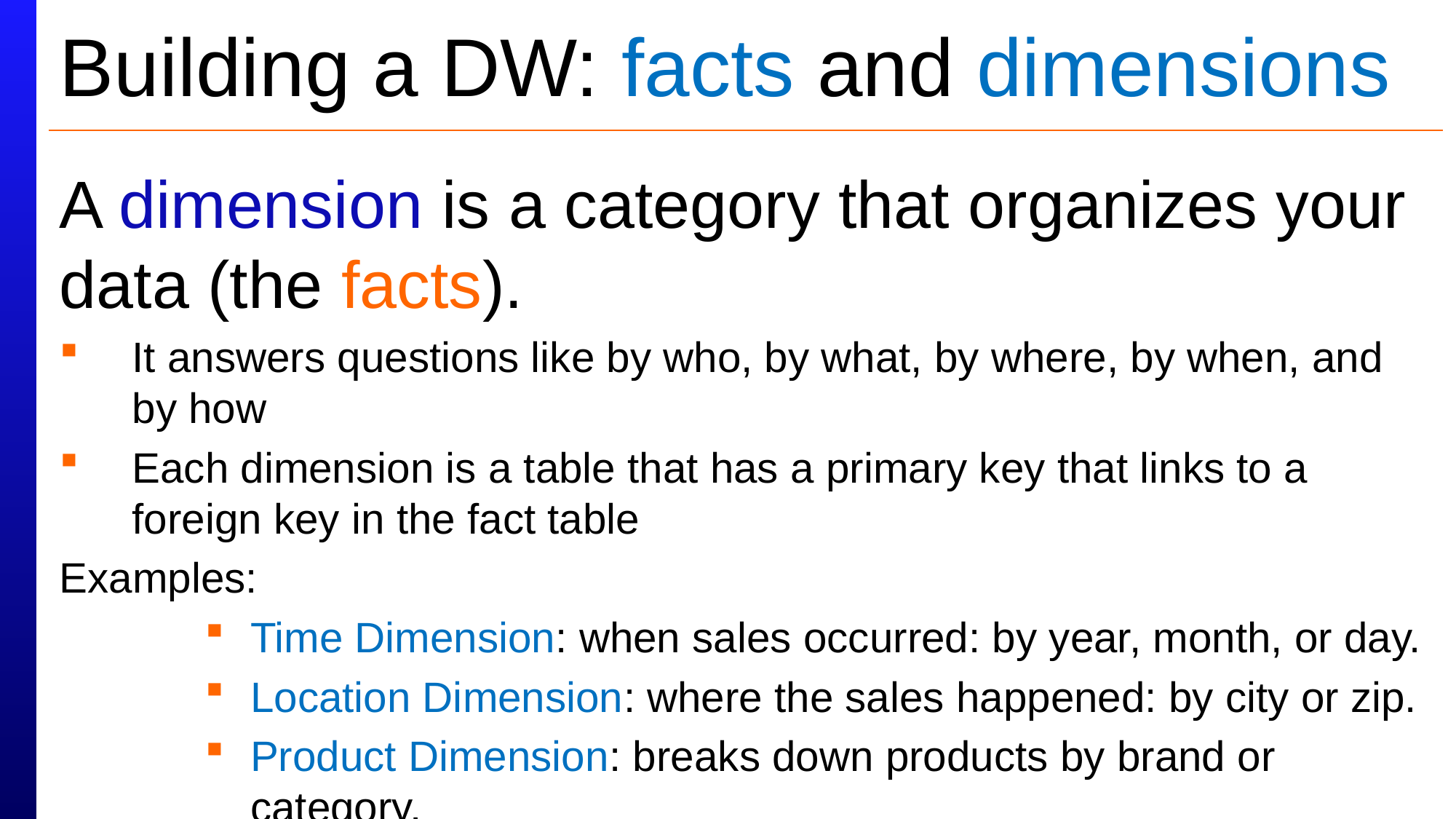

# Building a DW: facts and dimensions
A dimension is a category that organizes your data (the facts).
It answers questions like by who, by what, by where, by when, and by how
Each dimension is a table that has a primary key that links to a foreign key in the fact table
Examples:
Time Dimension: when sales occurred: by year, month, or day.
Location Dimension: where the sales happened: by city or zip.
Product Dimension: breaks down products by brand or category.